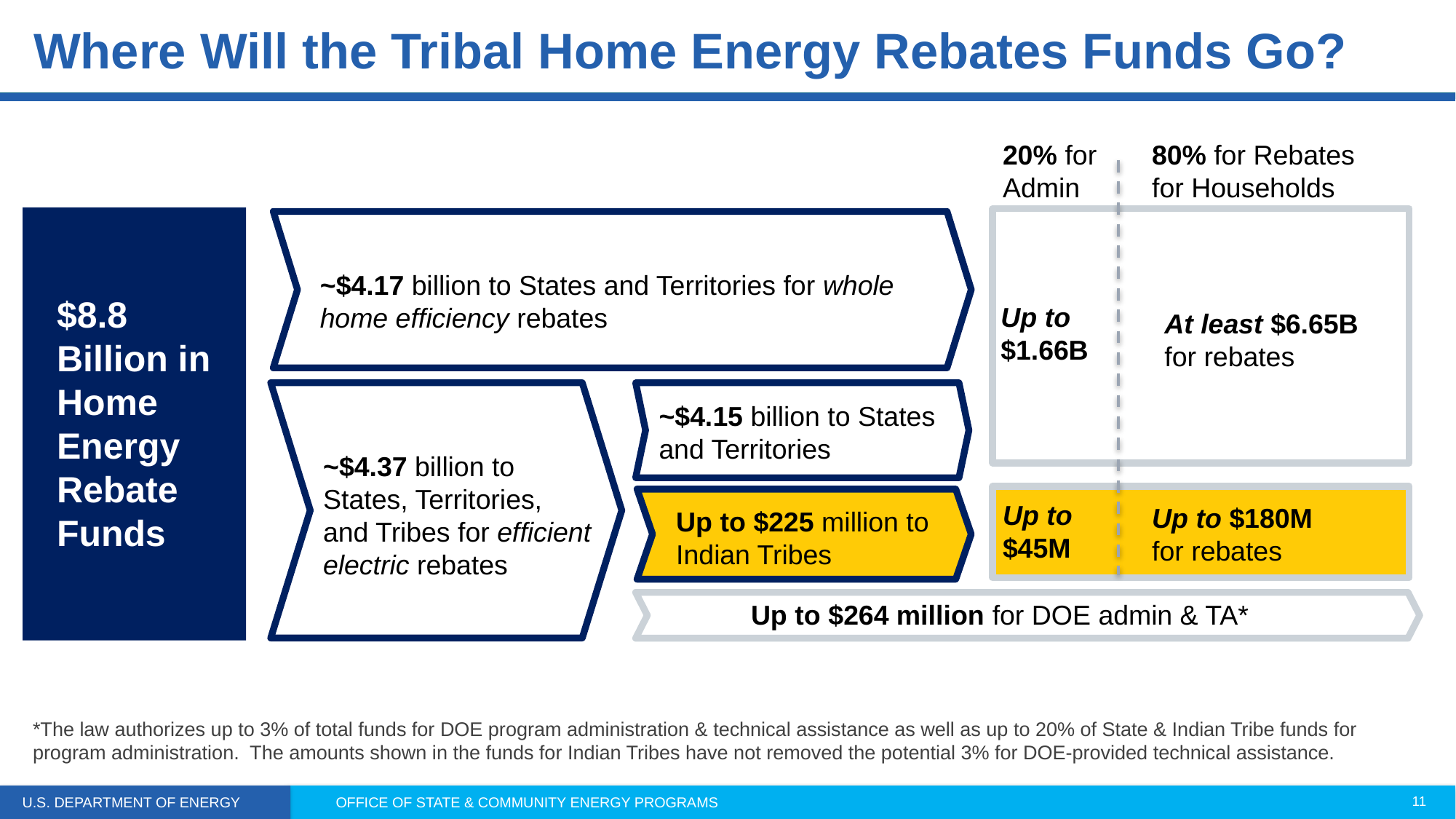

# Where Will the Tribal Home Energy Rebates Funds Go?

20% for
Admin
80% for Rebates
for Households

~$4.17 billion to States and Territories for whole home efficiency rebates
$8.8 Billion in Home Energy  Rebate Funds
Up to
$1.66B
At least $6.65B
for rebates
$4.275

~$4.15 billion to States and Territories
~$4.37 billion to States, Territories, and Tribes for efficient electric rebates

Up to
$45M
Up to $180M
for rebates
Up to $225 million to Indian Tribes
Up to $264 million for DOE admin & TA*

*The law authorizes up to 3% of total funds for DOE program administration & technical assistance as well as up to 20% of State & Indian Tribe funds for program administration.  The amounts shown in the funds for Indian Tribes have not removed the potential 3% for DOE-provided technical assistance.